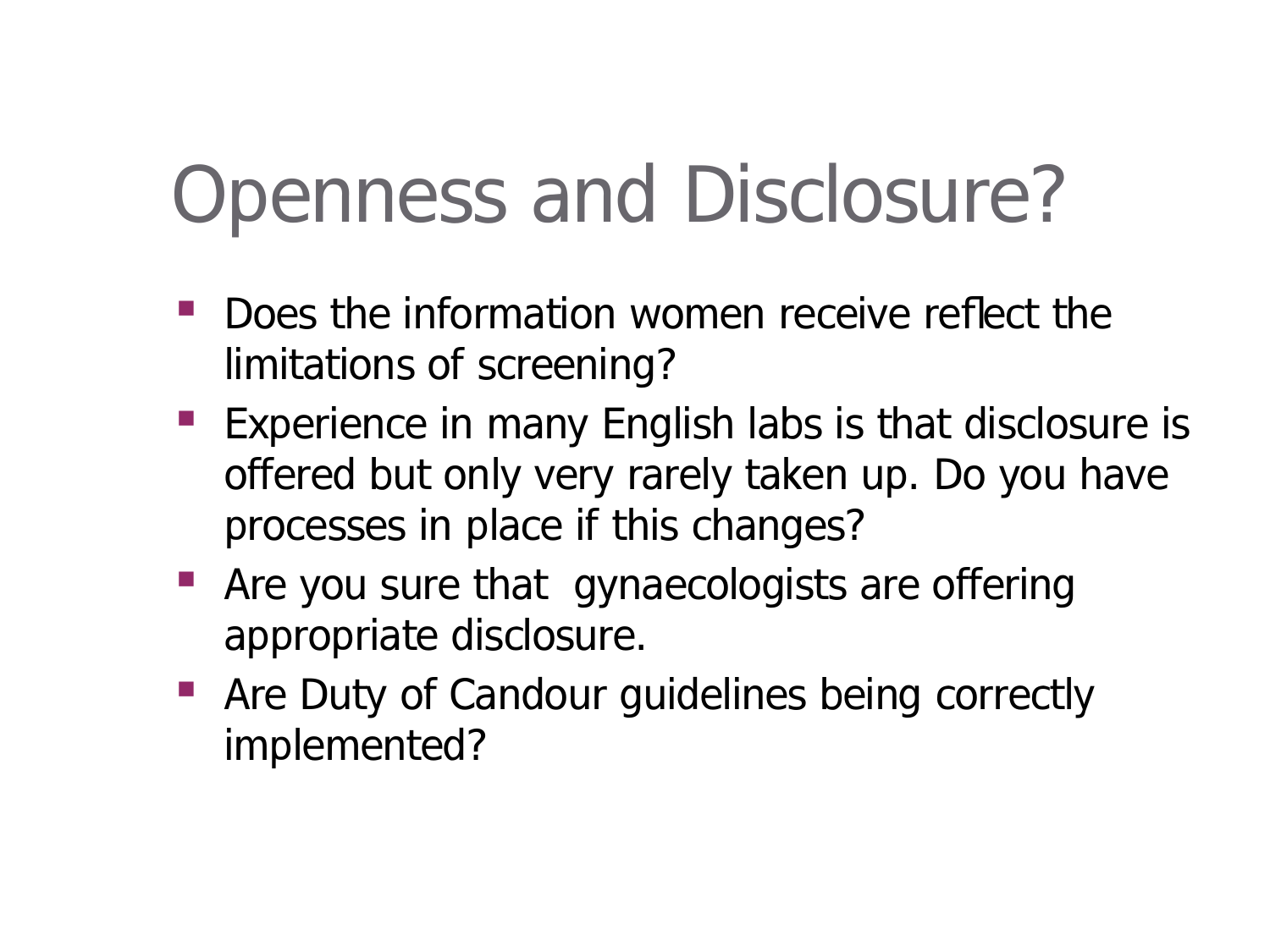

# Openness and Disclosure?
Does the information women receive reflect the limitations of screening?
Experience in many English labs is that disclosure is offered but only very rarely taken up. Do you have processes in place if this changes?
Are you sure that  gynaecologists are offering appropriate disclosure.
Are Duty of Candour guidelines being correctly implemented?